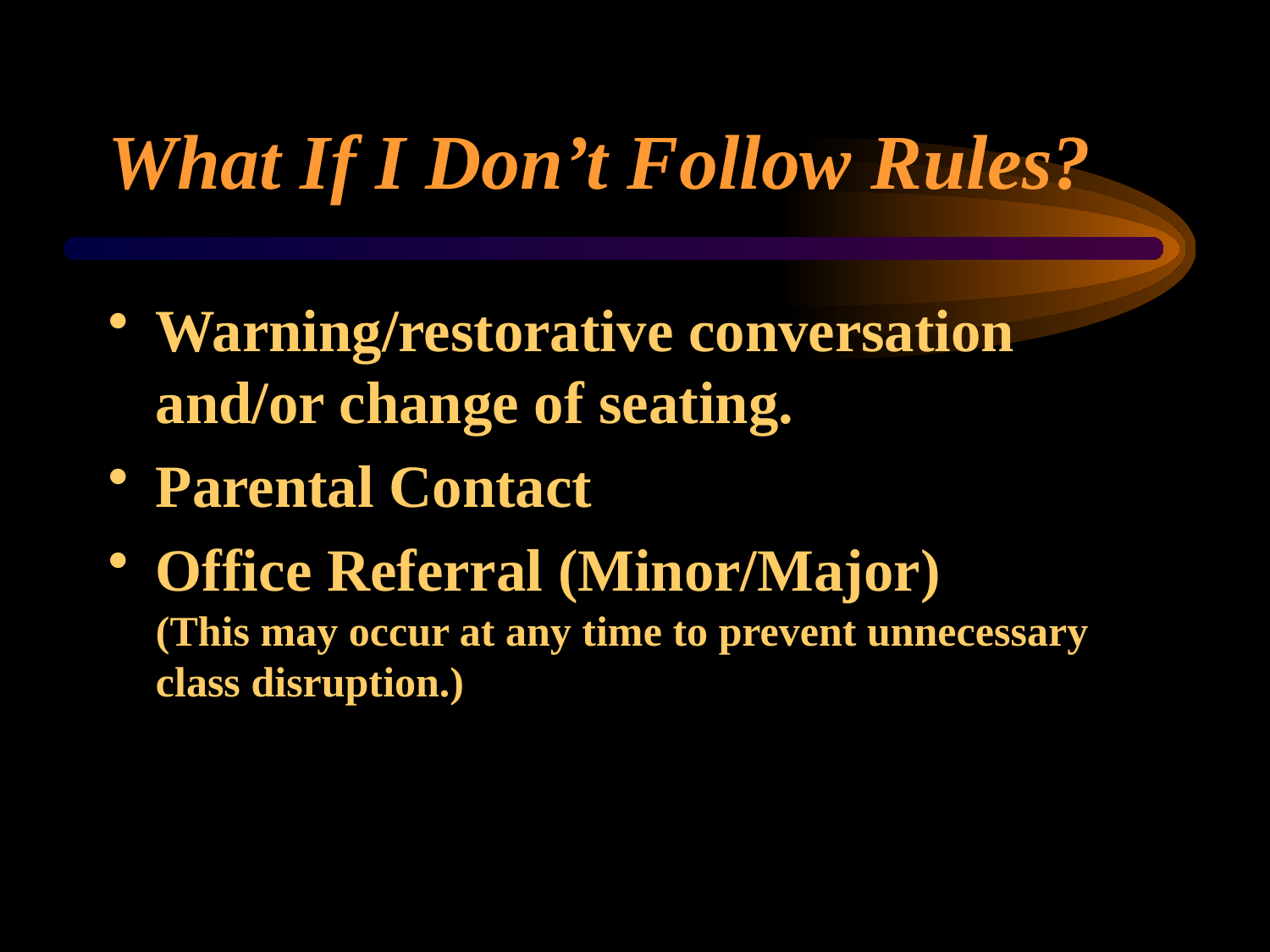

# What If I Don’t Follow Rules?
Warning/restorative conversation and/or change of seating.
Parental Contact
Office Referral (Minor/Major)
(This may occur at any time to prevent unnecessary class disruption.)